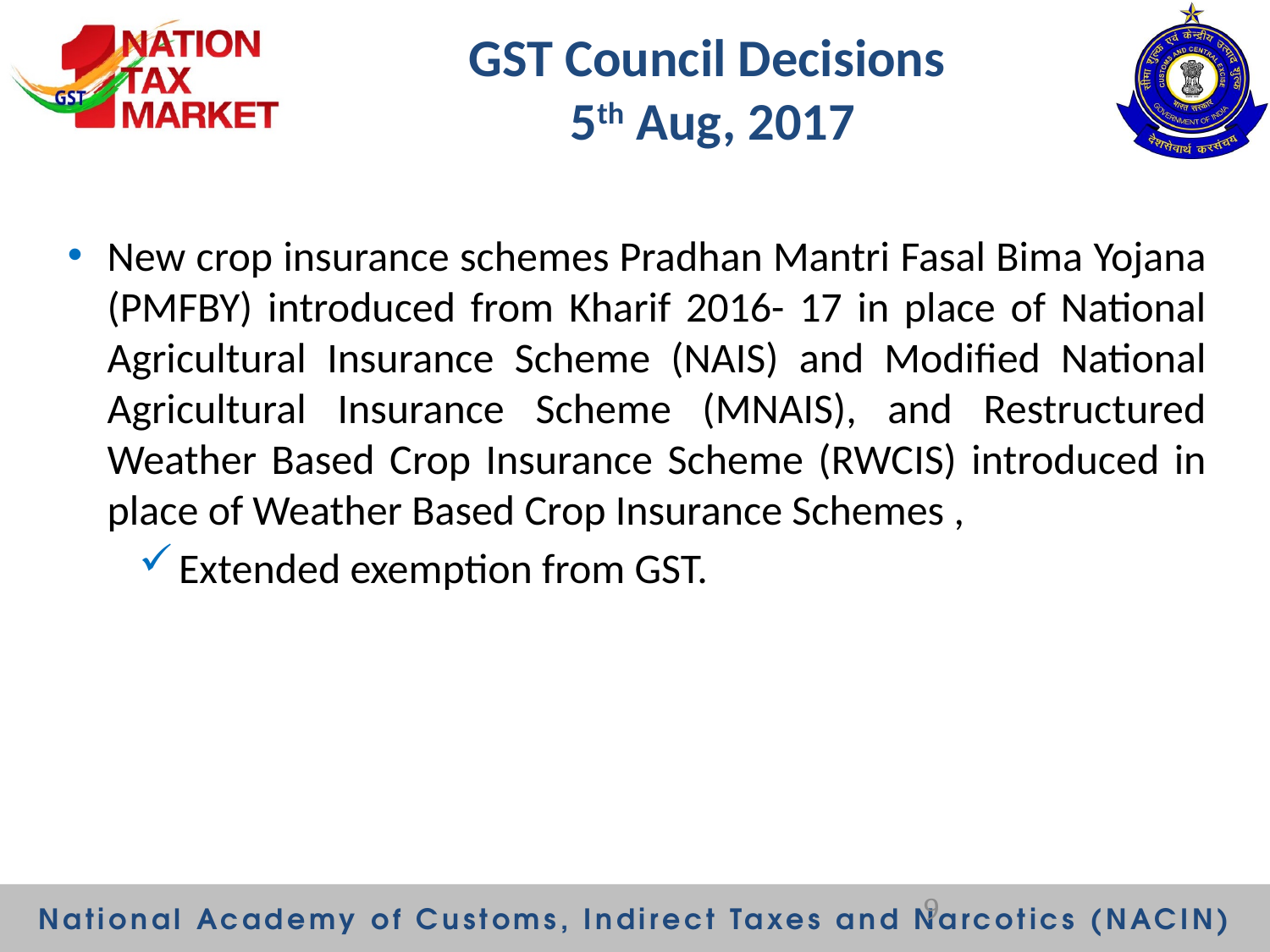

# GST Council Decisions 5th Aug, 2017
New crop insurance schemes Pradhan Mantri Fasal Bima Yojana (PMFBY) introduced from Kharif 2016- 17 in place of National Agricultural Insurance Scheme (NAIS) and Modified National Agricultural Insurance Scheme (MNAIS), and Restructured Weather Based Crop Insurance Scheme (RWCIS) introduced in place of Weather Based Crop Insurance Schemes ,
Extended exemption from GST.
9
National Academy of Customs, Indirect Taxes and Narcotics (NACIN)